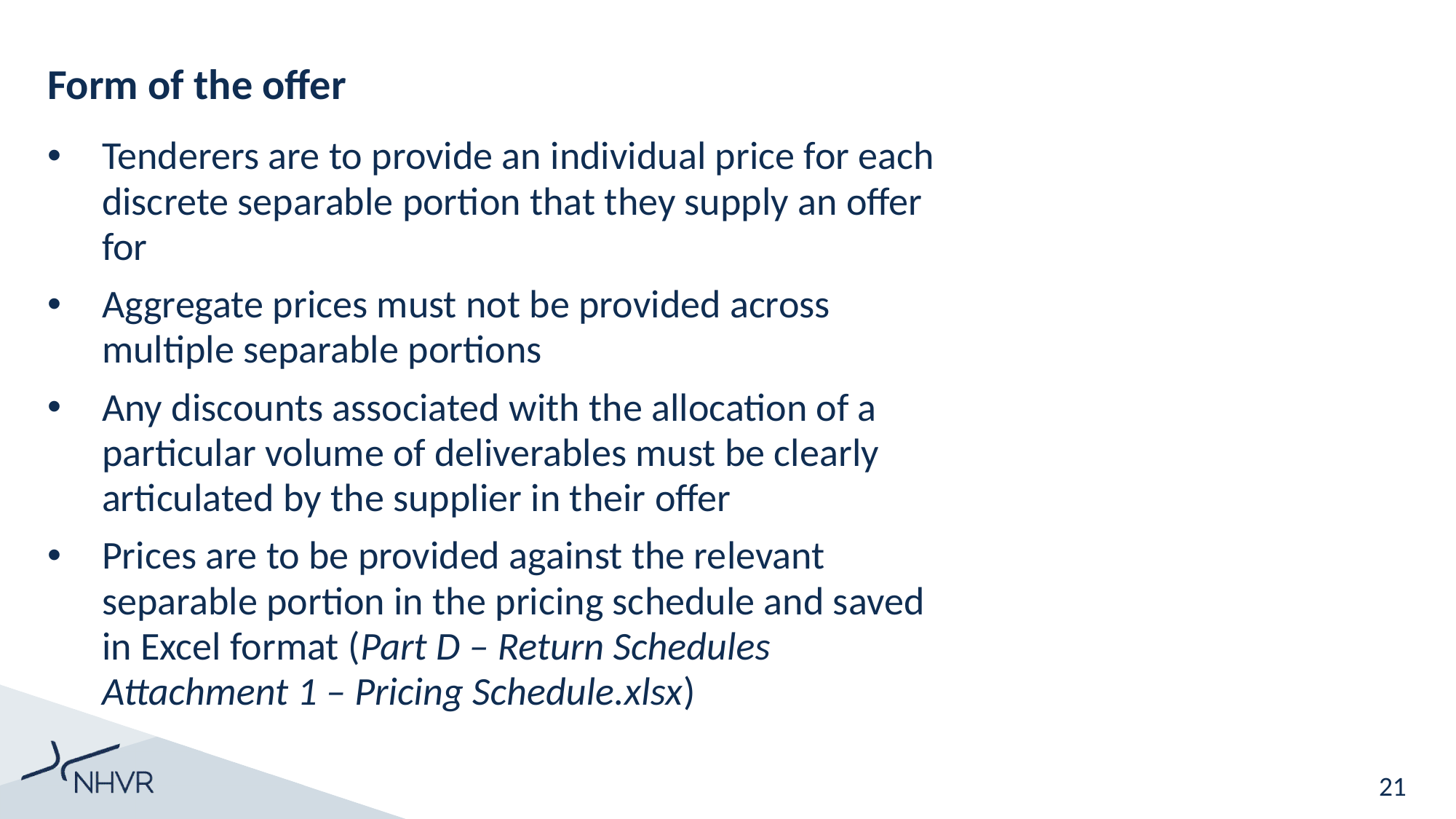

# Form of the offer
Tenderers are to provide an individual price for each discrete separable portion that they supply an offer for
Aggregate prices must not be provided across multiple separable portions
Any discounts associated with the allocation of a particular volume of deliverables must be clearly articulated by the supplier in their offer
Prices are to be provided against the relevant separable portion in the pricing schedule and saved in Excel format (Part D – Return Schedules Attachment 1 – Pricing Schedule.xlsx)

21